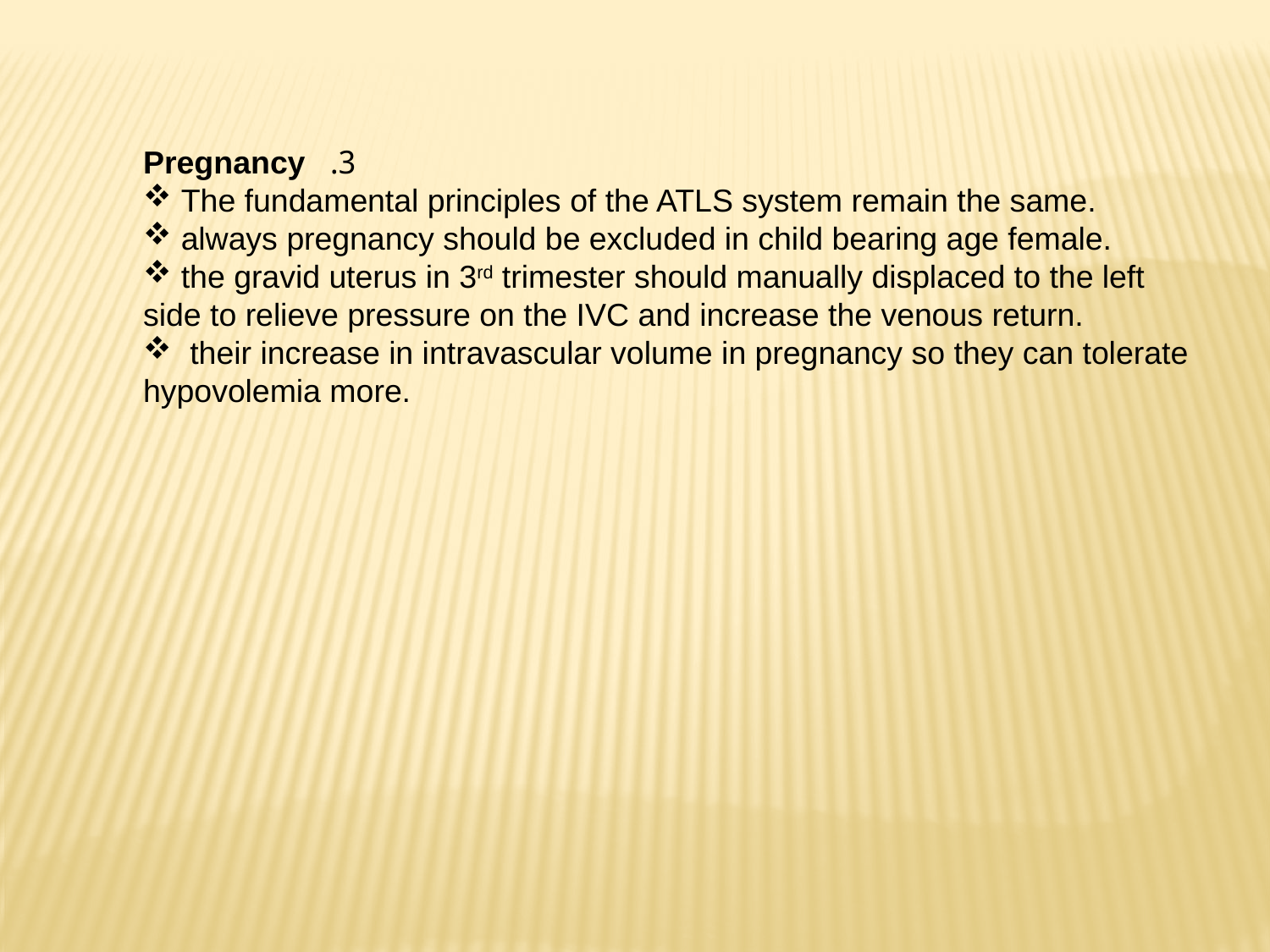

3.   Pregnancy
 The fundamental principles of the ATLS system remain the same.
 always pregnancy should be excluded in child bearing age female.
 the gravid uterus in 3rd trimester should manually displaced to the left side to relieve pressure on the IVC and increase the venous return.
  their increase in intravascular volume in pregnancy so they can tolerate hypovolemia more.